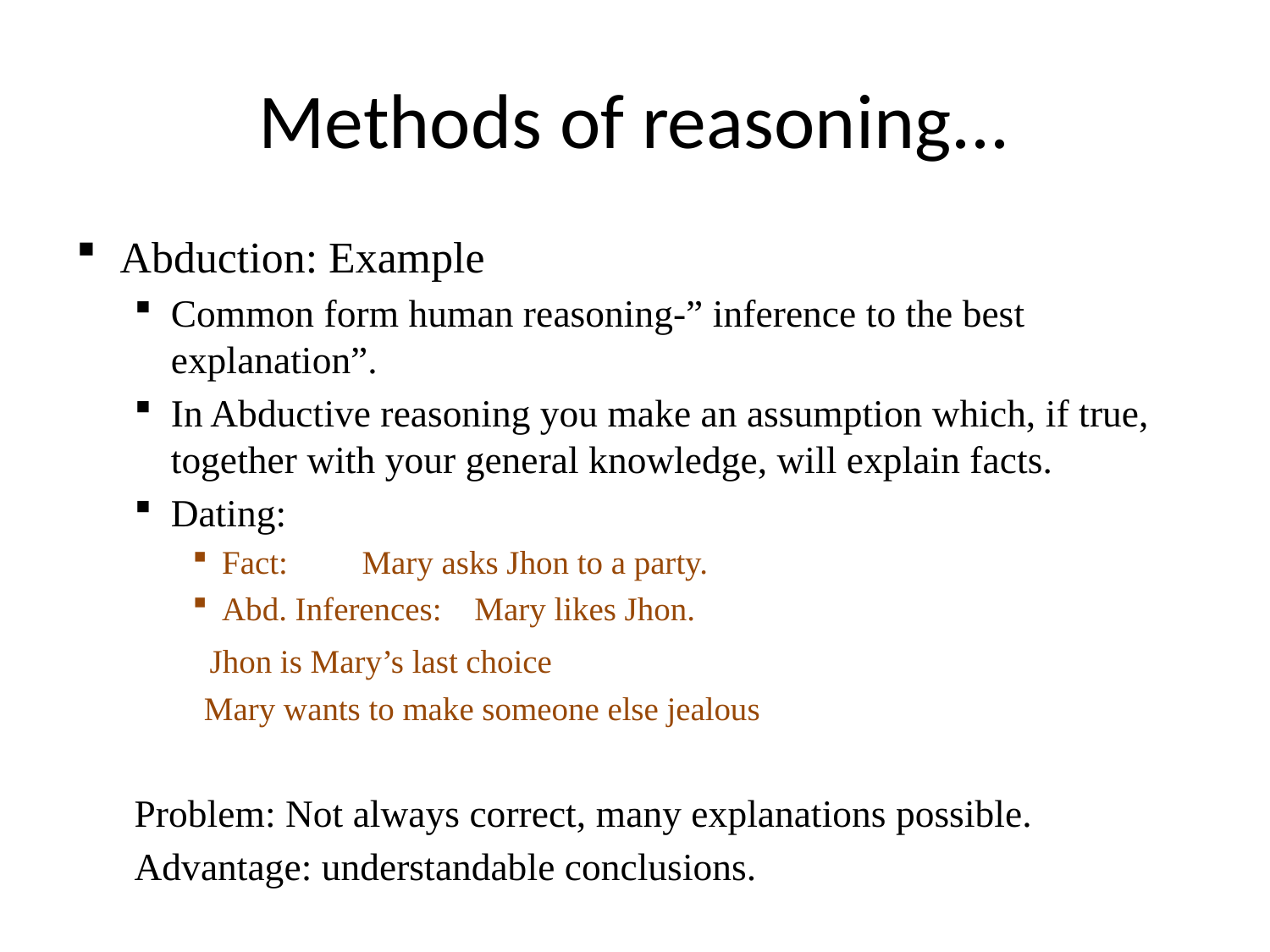

# Methods of reasoning...
Abduction: Example
Common form human reasoning-” inference to the best explanation”.
In Abductive reasoning you make an assumption which, if true, together with your general knowledge, will explain facts.
Dating:
Fact:  		     Mary asks Jhon to a party.
Abd. Inferences:    Mary likes Jhon.
				    Jhon is Mary’s last choice
				    Mary wants to make someone else jealous

Problem: Not always correct, many explanations possible.
Advantage: understandable conclusions.